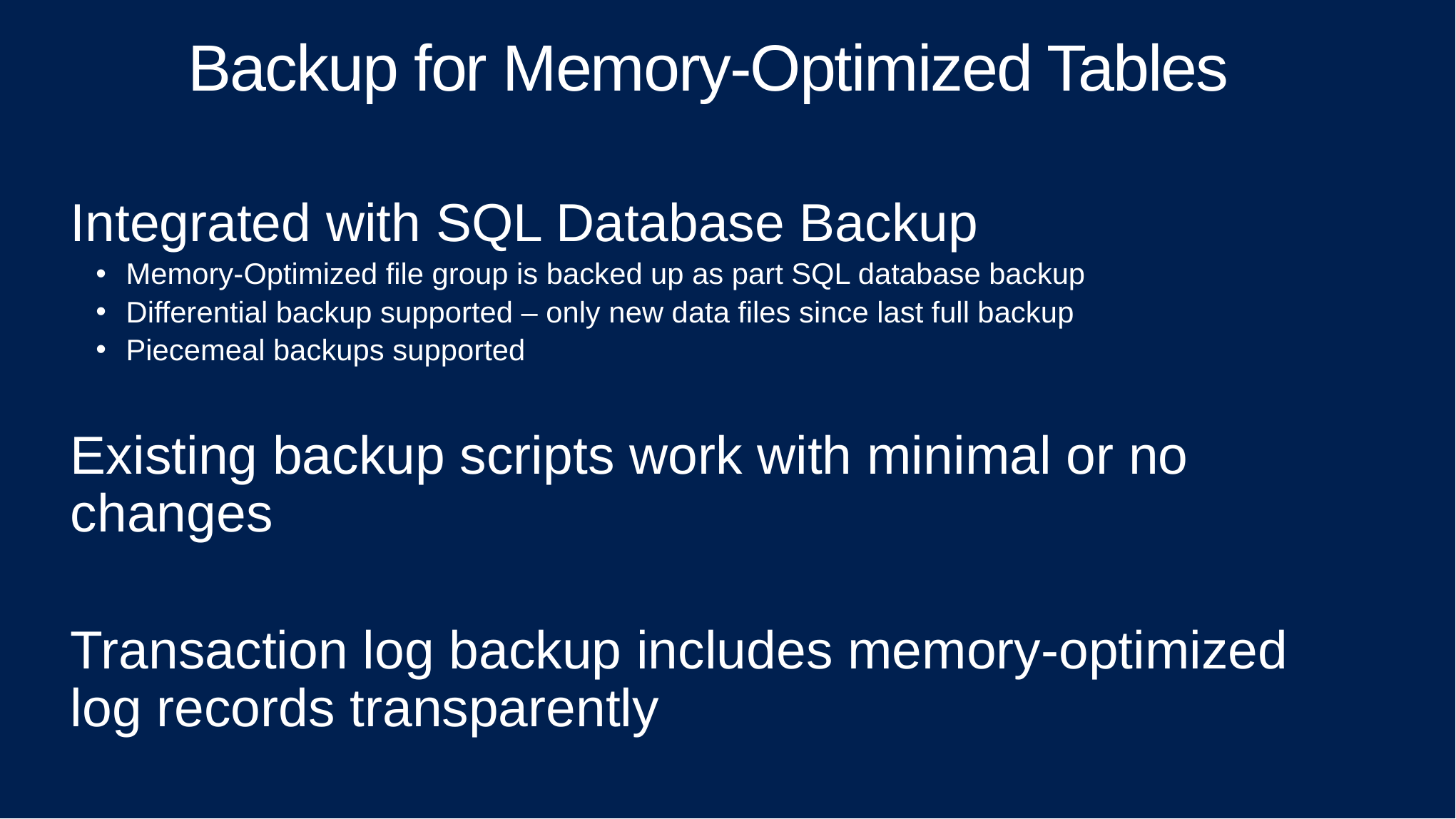

# Backup for Memory-Optimized Tables
Integrated with SQL Database Backup
Memory-Optimized file group is backed up as part SQL database backup
Differential backup supported – only new data files since last full backup
Piecemeal backups supported

Existing backup scripts work with minimal or no changes

Transaction log backup includes memory-optimized log records transparently